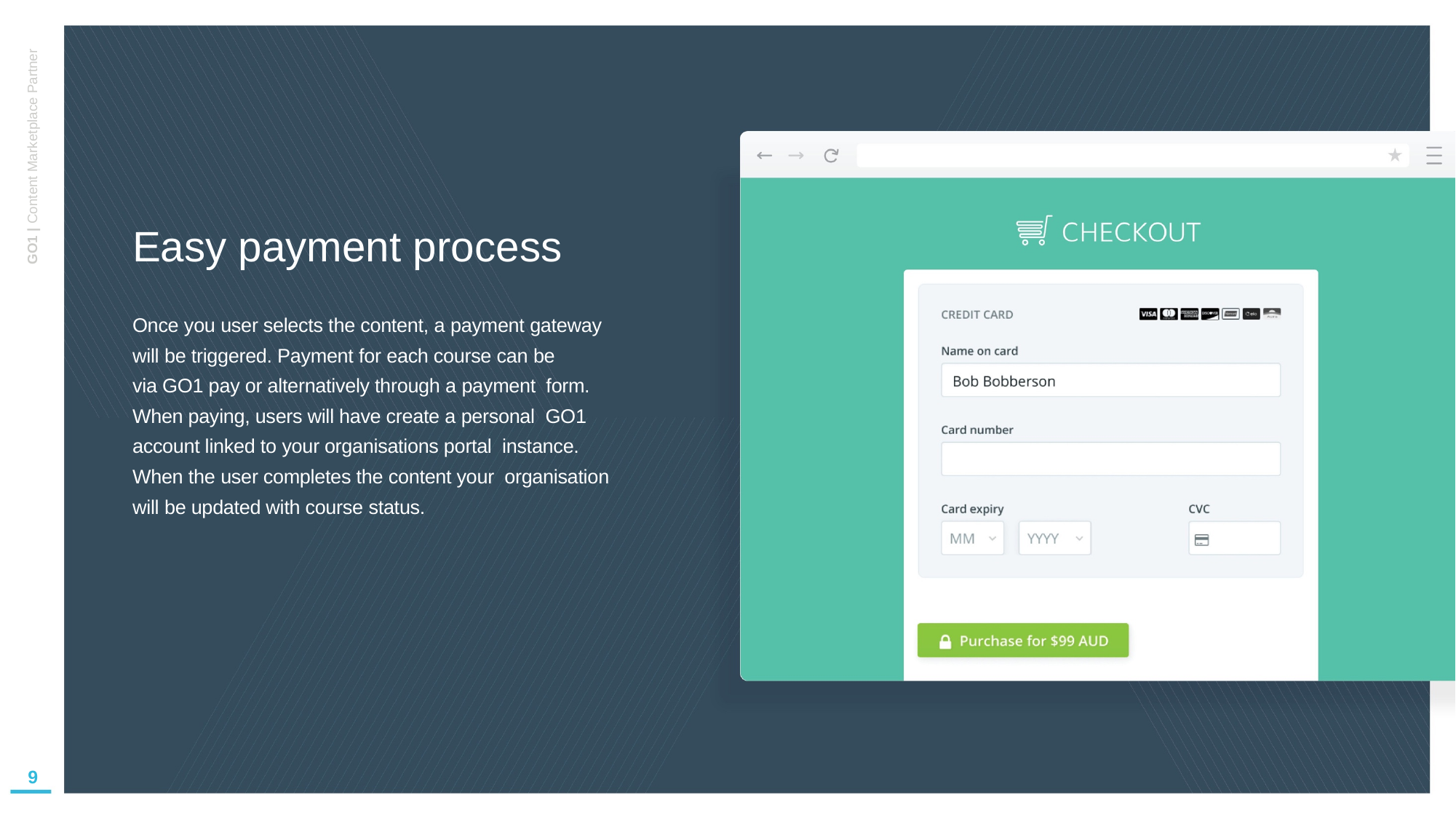

GO1 | Content Marketplace Partner
# Easy payment process
Once you user selects the content, a payment gateway  will be triggered. Payment for each course can be
via GO1 pay or alternatively through a payment  form. When paying, users will have create a personal  GO1 account linked to your organisations portal  instance. When the user completes the content your  organisation will be updated with course status.
9